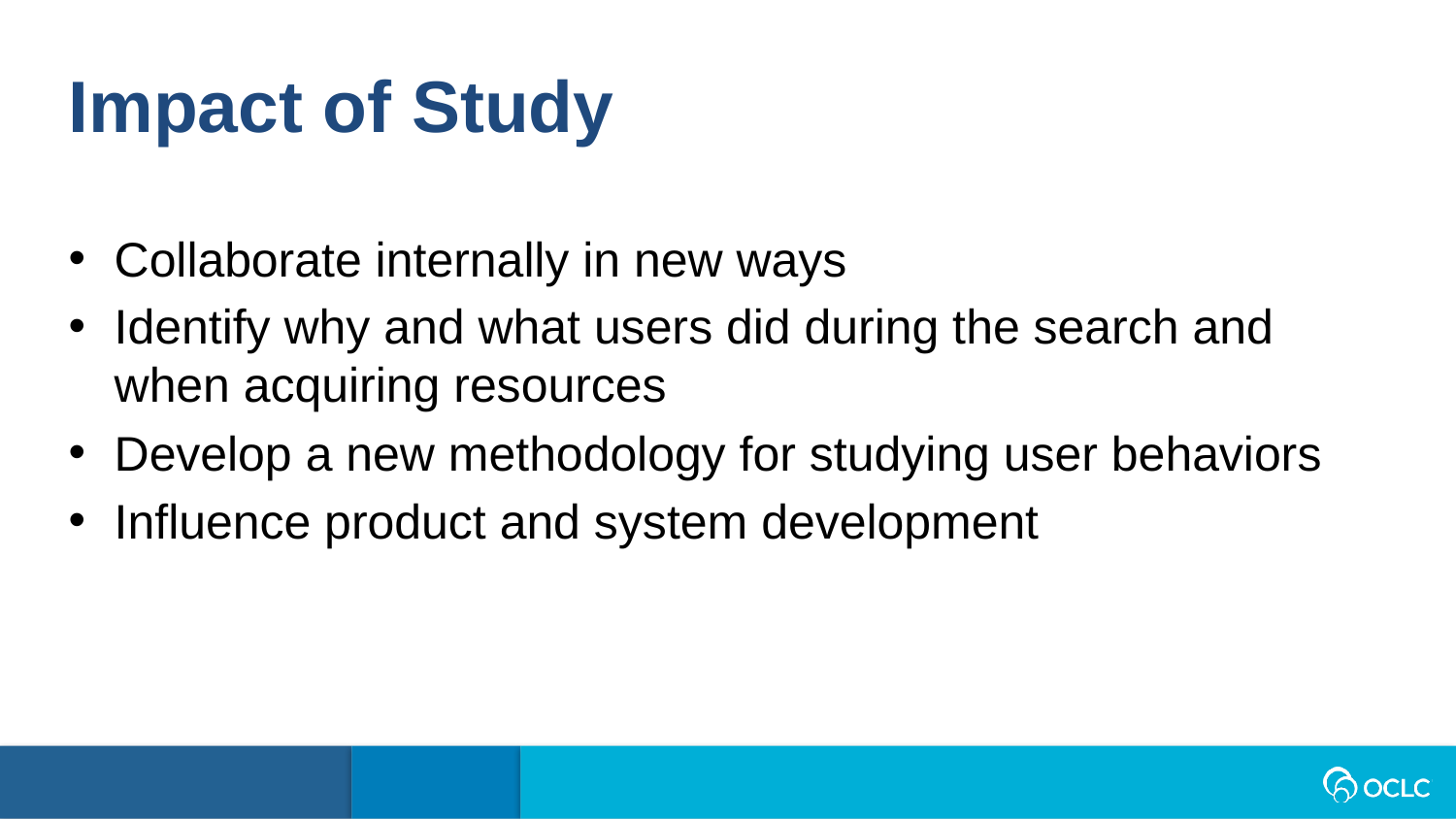

Impact of Study
Collaborate internally in new ways
Identify why and what users did during the search and when acquiring resources
Develop a new methodology for studying user behaviors
Influence product and system development